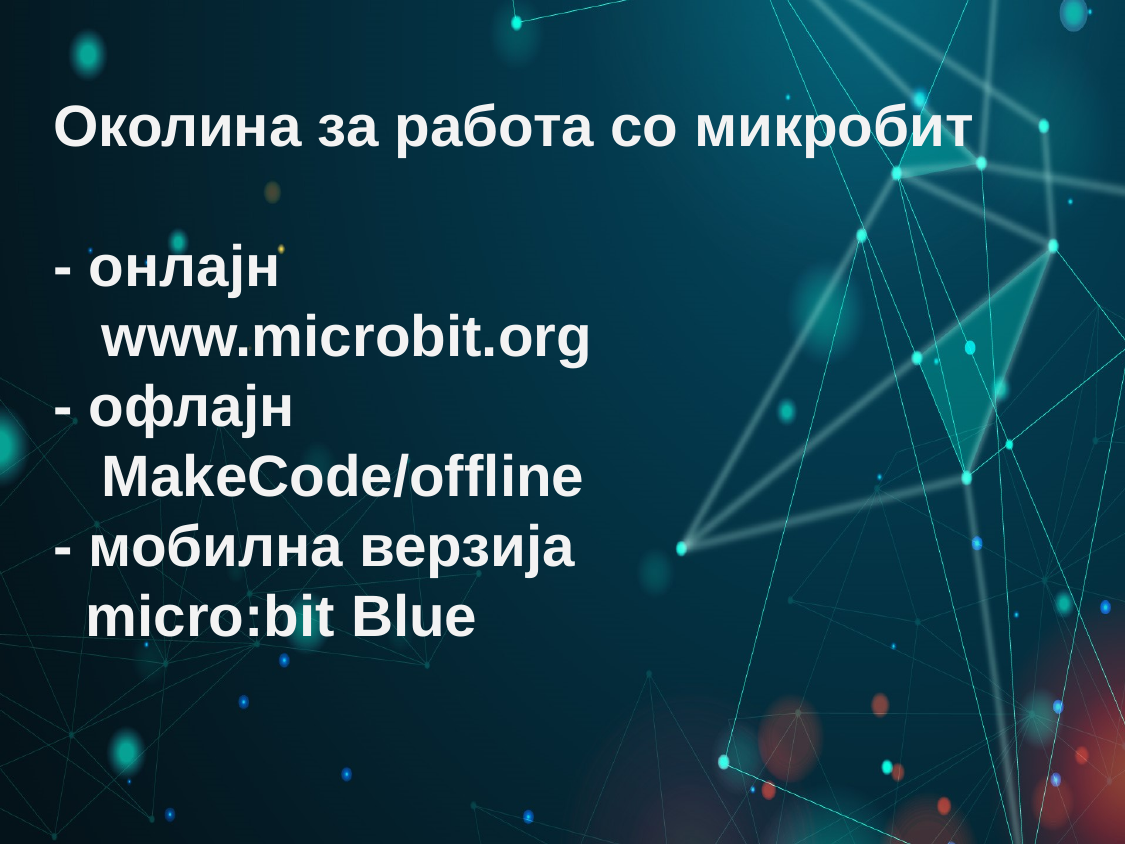

# Околина за работа со микробит - онлајн www.microbit.org - офлајн MakeCode/offline - мобилна верзија micro:bit Blue